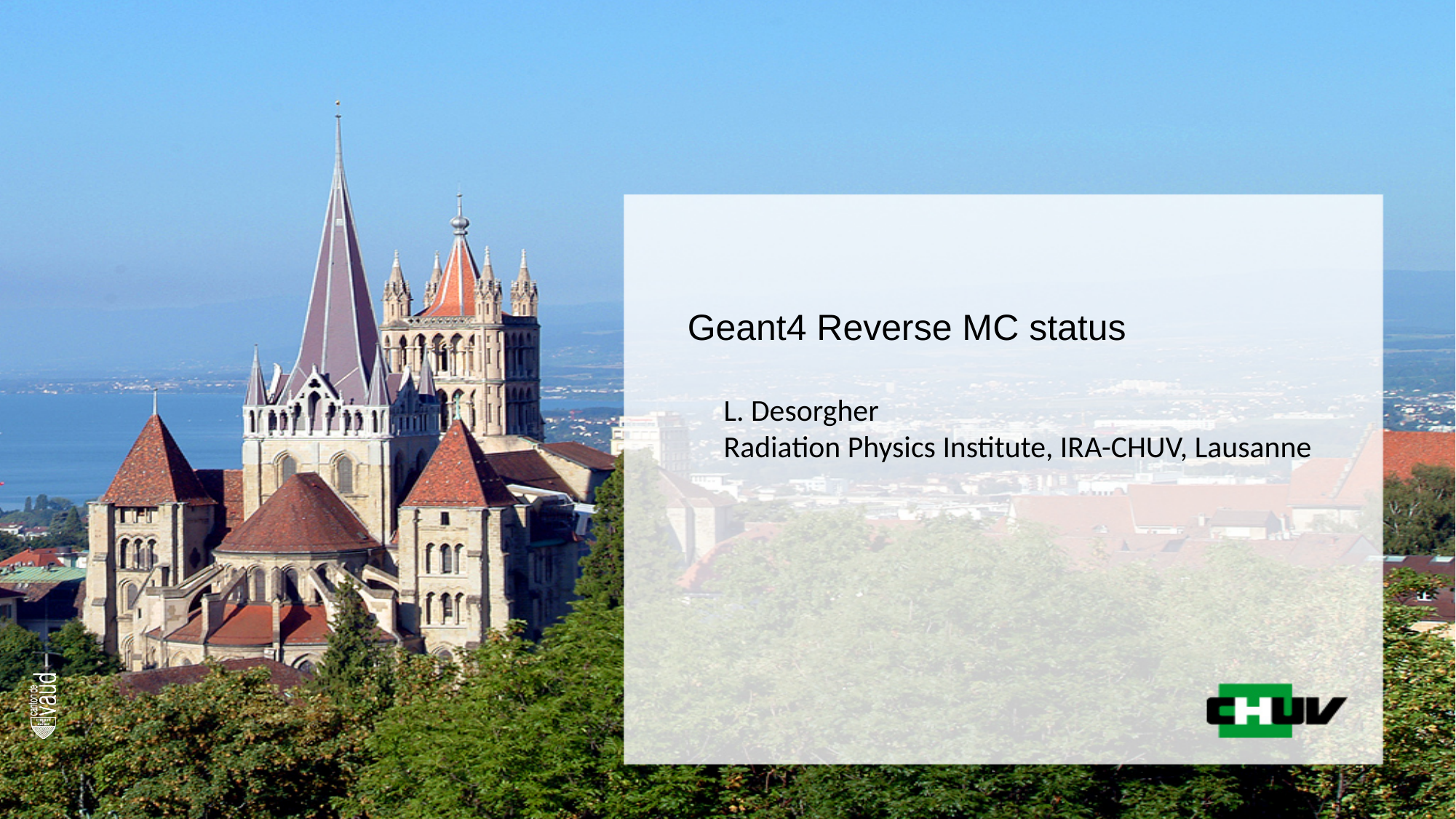

# Geant4 Reverse MC status
L. Desorgher
Radiation Physics Institute, IRA-CHUV, Lausanne